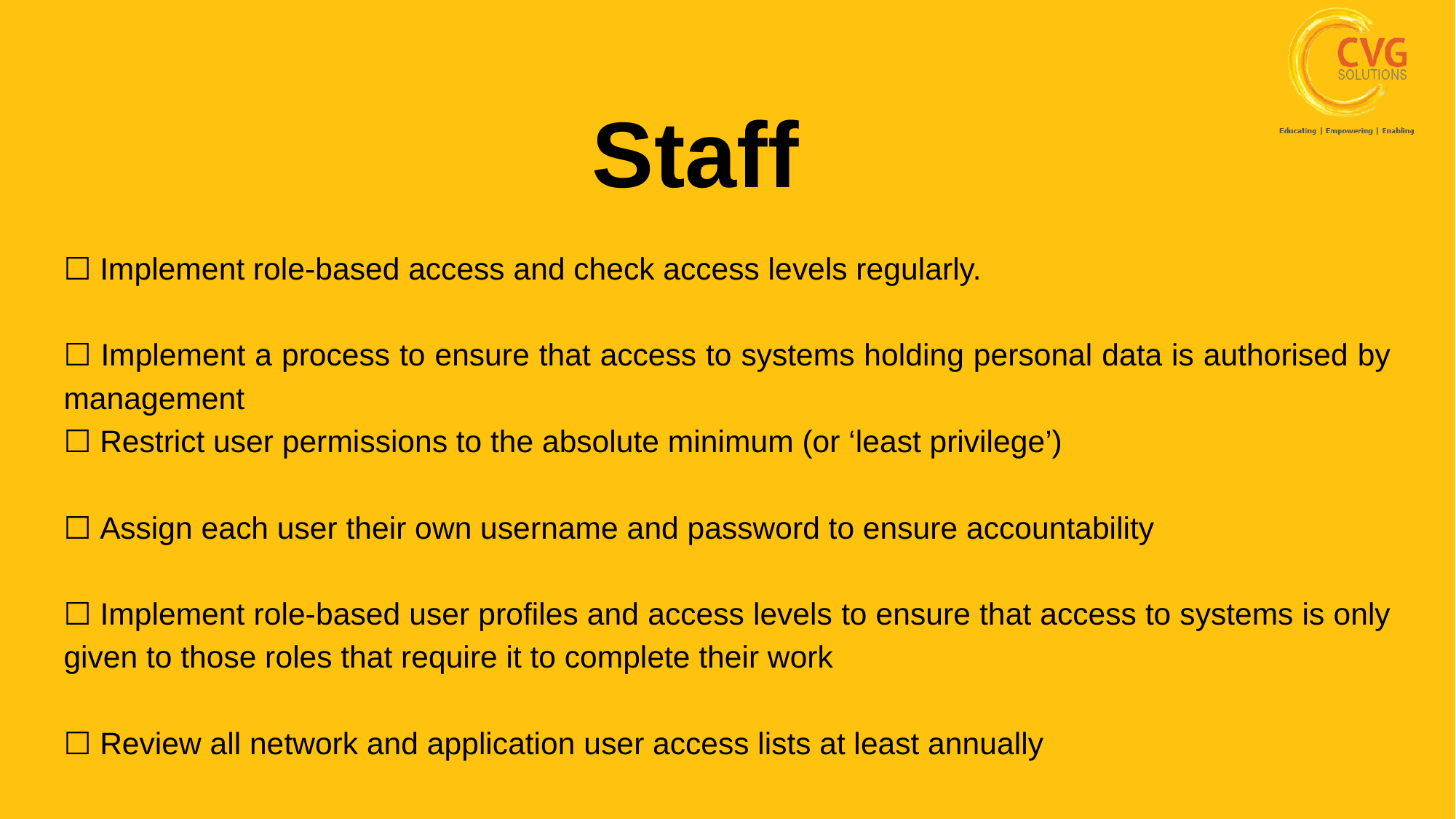

Staff
☐ Implement role-based access and check access levels regularly.

☐ Implement a process to ensure that access to systems holding personal data is authorised by management
☐ Restrict user permissions to the absolute minimum (or ‘least privilege’)

☐ Assign each user their own username and password to ensure accountability

☐ Implement role-based user profiles and access levels to ensure that access to systems is only given to those roles that require it to complete their work

☐ Review all network and application user access lists at least annually